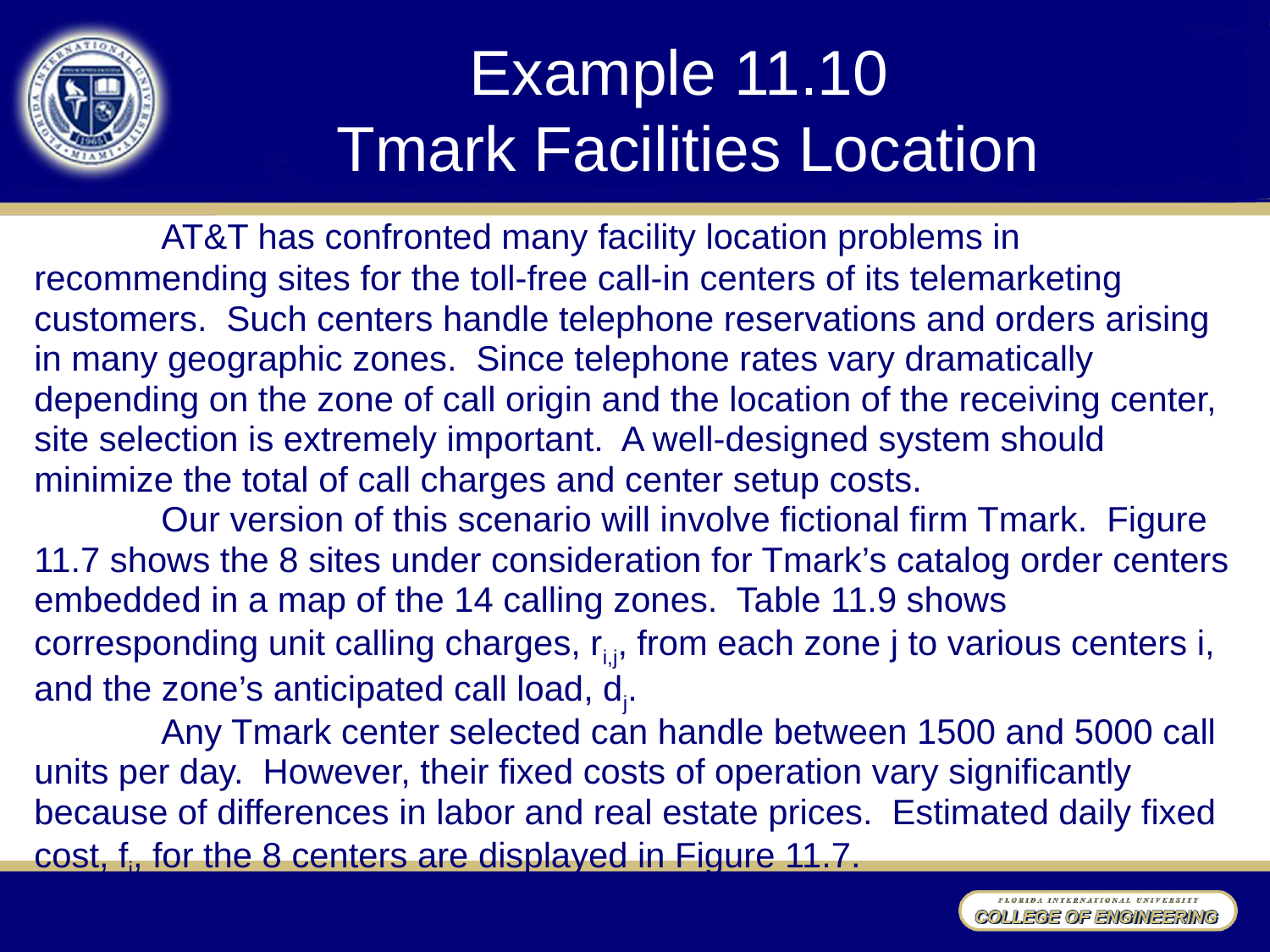

# Example 11.10 Tmark Facilities Location
	AT&T has confronted many facility location problems in recommending sites for the toll-free call-in centers of its telemarketing customers.  Such centers handle telephone reservations and orders arising in many geographic zones.  Since telephone rates vary dramatically depending on the zone of call origin and the location of the receiving center, site selection is extremely important.  A well-designed system should minimize the total of call charges and center setup costs.
	Our version of this scenario will involve fictional firm Tmark.  Figure 11.7 shows the 8 sites under consideration for Tmark’s catalog order centers embedded in a map of the 14 calling zones.  Table 11.9 shows corresponding unit calling charges, ri,j, from each zone j to various centers i, and the zone’s anticipated call load, dj.
	Any Tmark center selected can handle between 1500 and 5000 call units per day.  However, their fixed costs of operation vary significantly because of differences in labor and real estate prices.  Estimated daily fixed cost, fi, for the 8 centers are displayed in Figure 11.7.